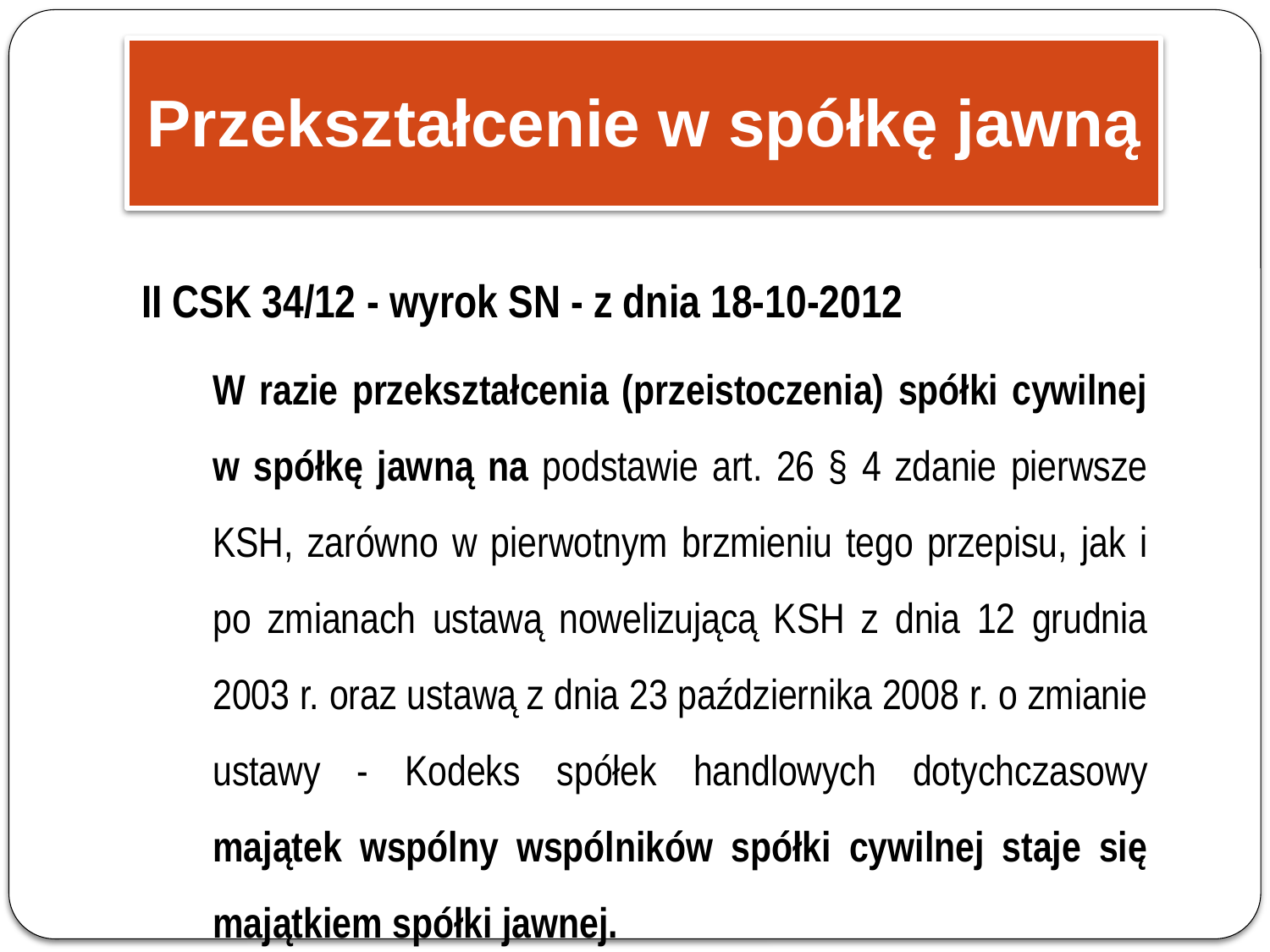

Przekształcenie w spółkę jawną
II CSK 34/12 - wyrok SN - z dnia 18-10-2012
	W razie przekształcenia (przeistoczenia) spółki cywilnej w spółkę jawną na podstawie art. 26 § 4 zdanie pierwsze KSH, zarówno w pierwotnym brzmieniu tego przepisu, jak i po zmianach ustawą nowelizującą KSH z dnia 12 grudnia 2003 r. oraz ustawą z dnia 23 października 2008 r. o zmianie ustawy - Kodeks spółek handlowych dotychczasowy majątek wspólny wspólników spółki cywilnej staje się majątkiem spółki jawnej.